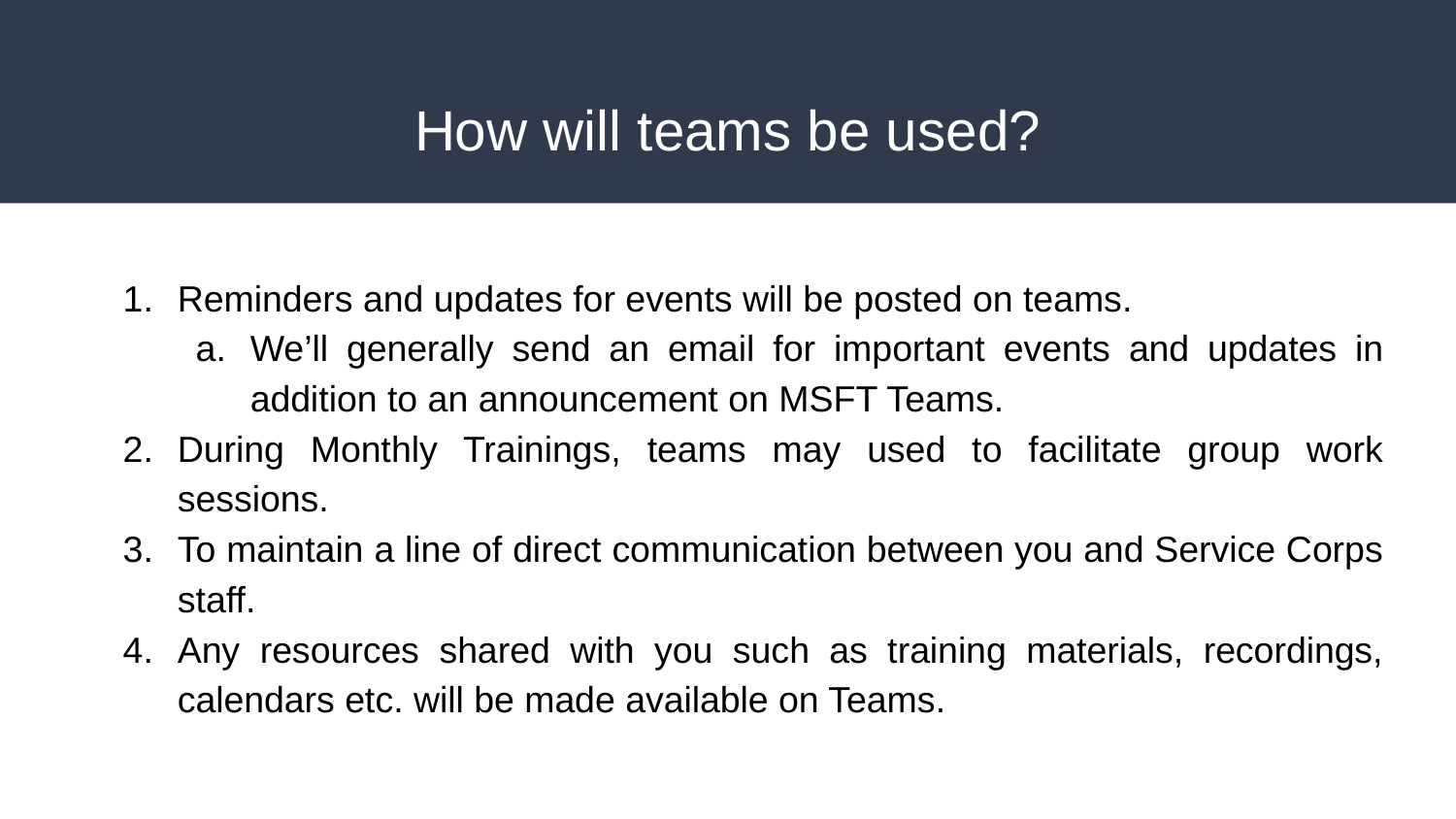

# How will teams be used?
Reminders and updates for events will be posted on teams.
We’ll generally send an email for important events and updates in addition to an announcement on MSFT Teams.
During Monthly Trainings, teams may used to facilitate group work sessions.
To maintain a line of direct communication between you and Service Corps staff.
Any resources shared with you such as training materials, recordings, calendars etc. will be made available on Teams.